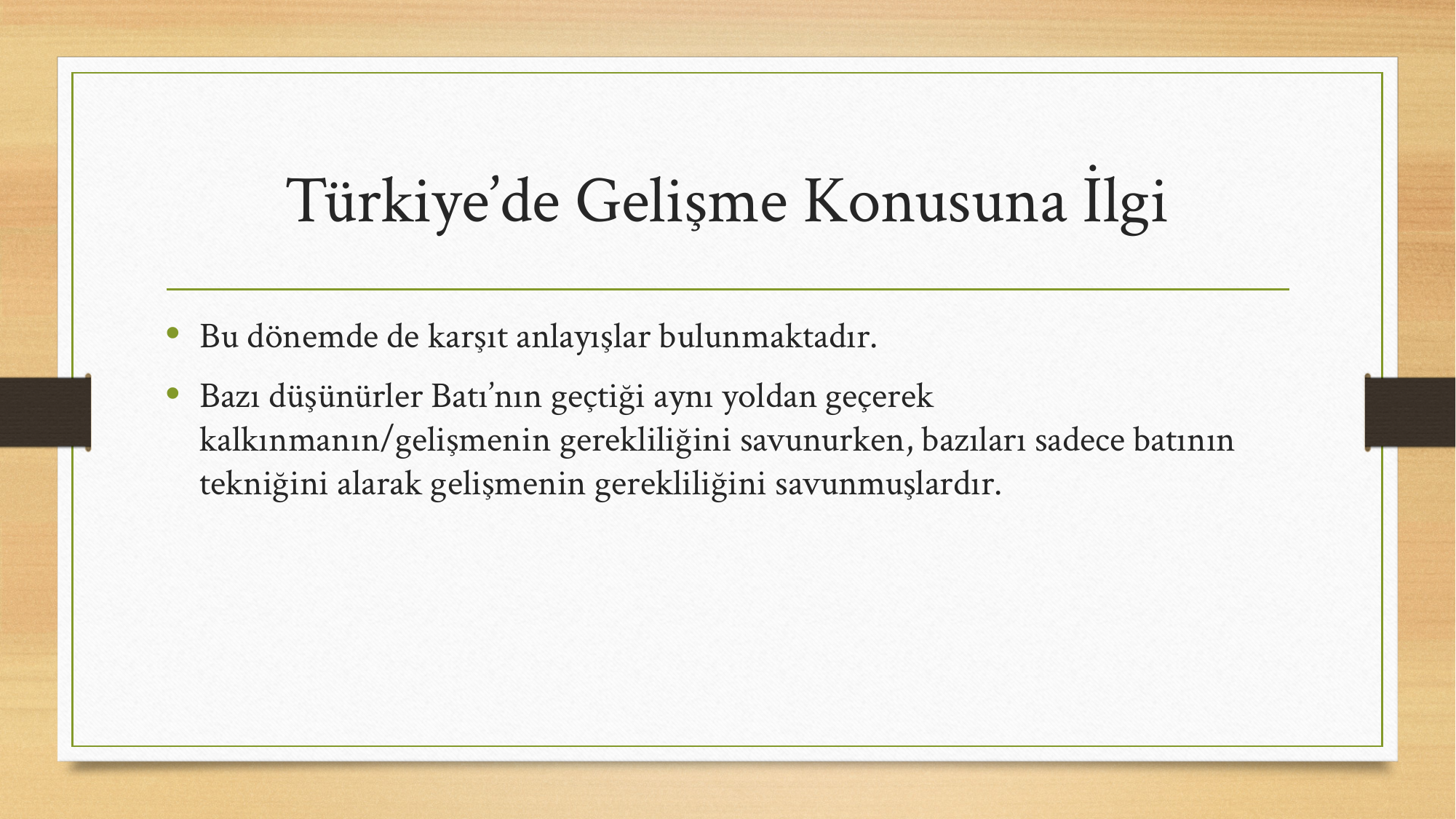

# Türkiye’de Gelişme Konusuna İlgi
Bu dönemde de karşıt anlayışlar bulunmaktadır.
Bazı düşünürler Batı’nın geçtiği aynı yoldan geçerek kalkınmanın/gelişmenin gerekliliğini savunurken, bazıları sadece batının tekniğini alarak gelişmenin gerekliliğini savunmuşlardır.